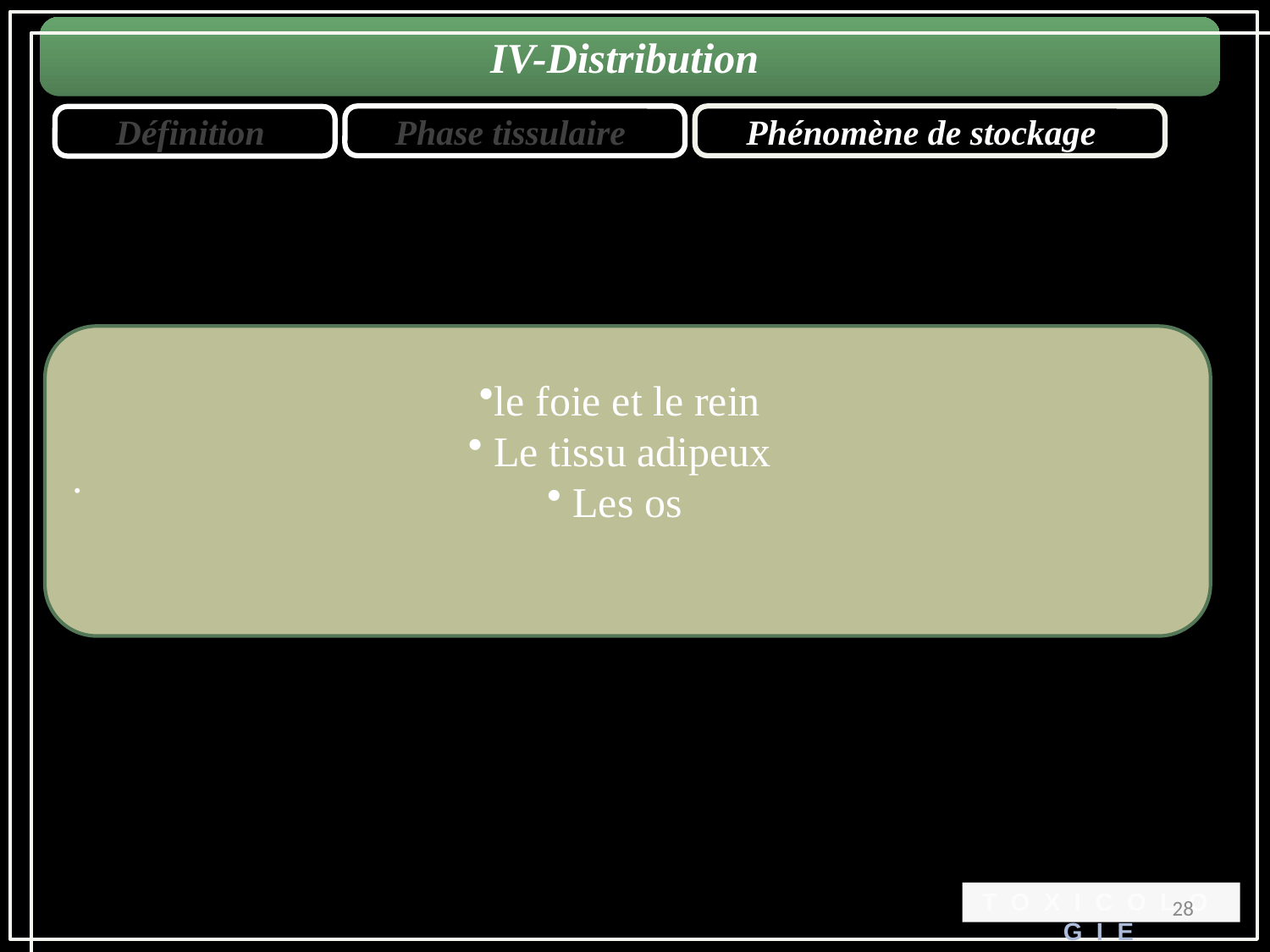

IV-Distribution

Phase tissulaire
Phénomène de stockage
Définition
.
le foie et le rein
 Le tissu adipeux
 Les os

T  O  X  I  C  O  L  O  G  I  E

28